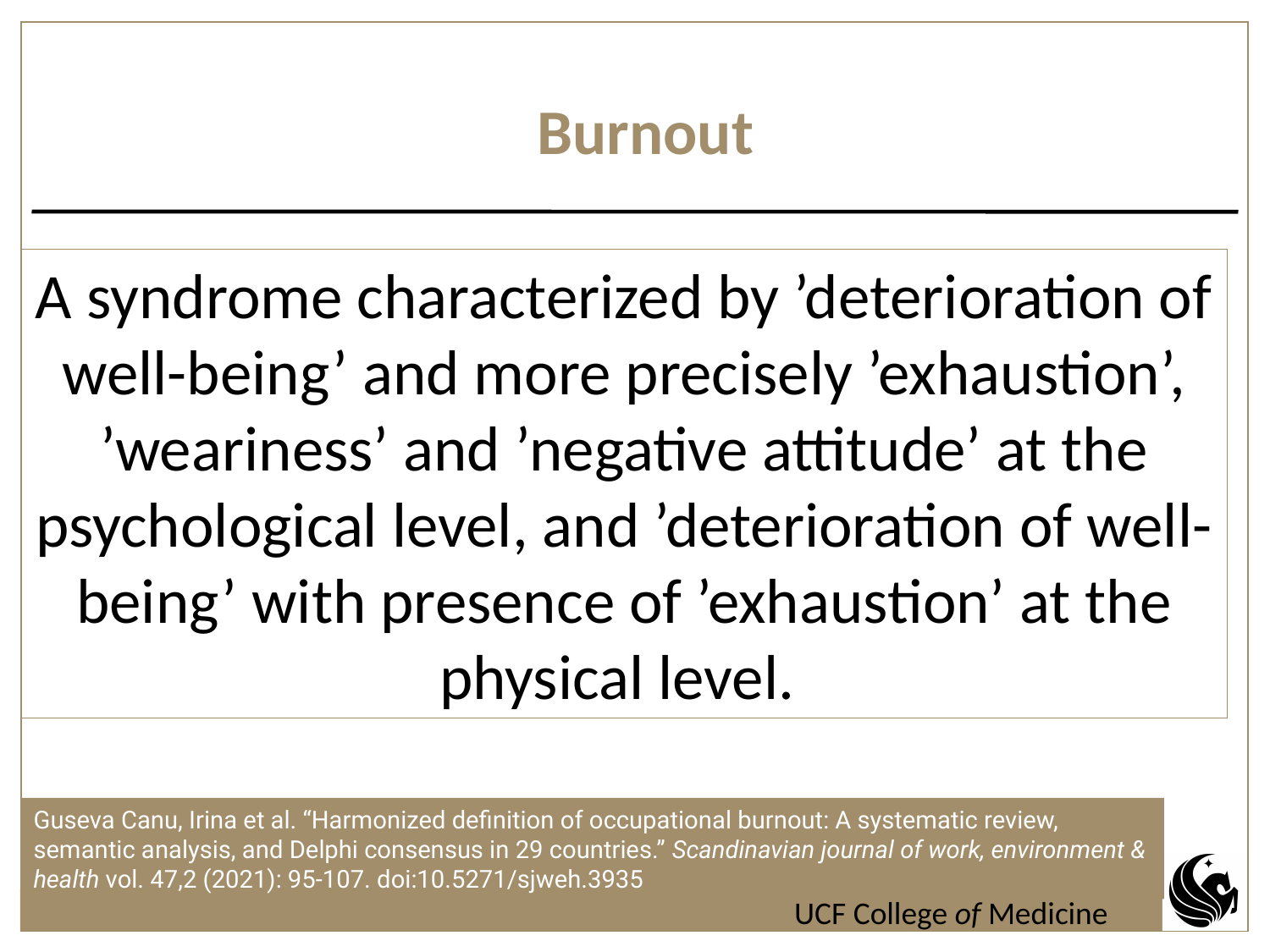

Burnout
A syndrome characterized by ’deterioration of well-being’ and more precisely ’exhaustion’, ’weariness’ and ’negative attitude’ at the psychological level, and ’deterioration of well-being’ with presence of ’exhaustion’ at the physical level.
Guseva Canu, Irina et al. “Harmonized definition of occupational burnout: A systematic review, semantic analysis, and Delphi consensus in 29 countries.” Scandinavian journal of work, environment & health vol. 47,2 (2021): 95-107. doi:10.5271/sjweh.3935